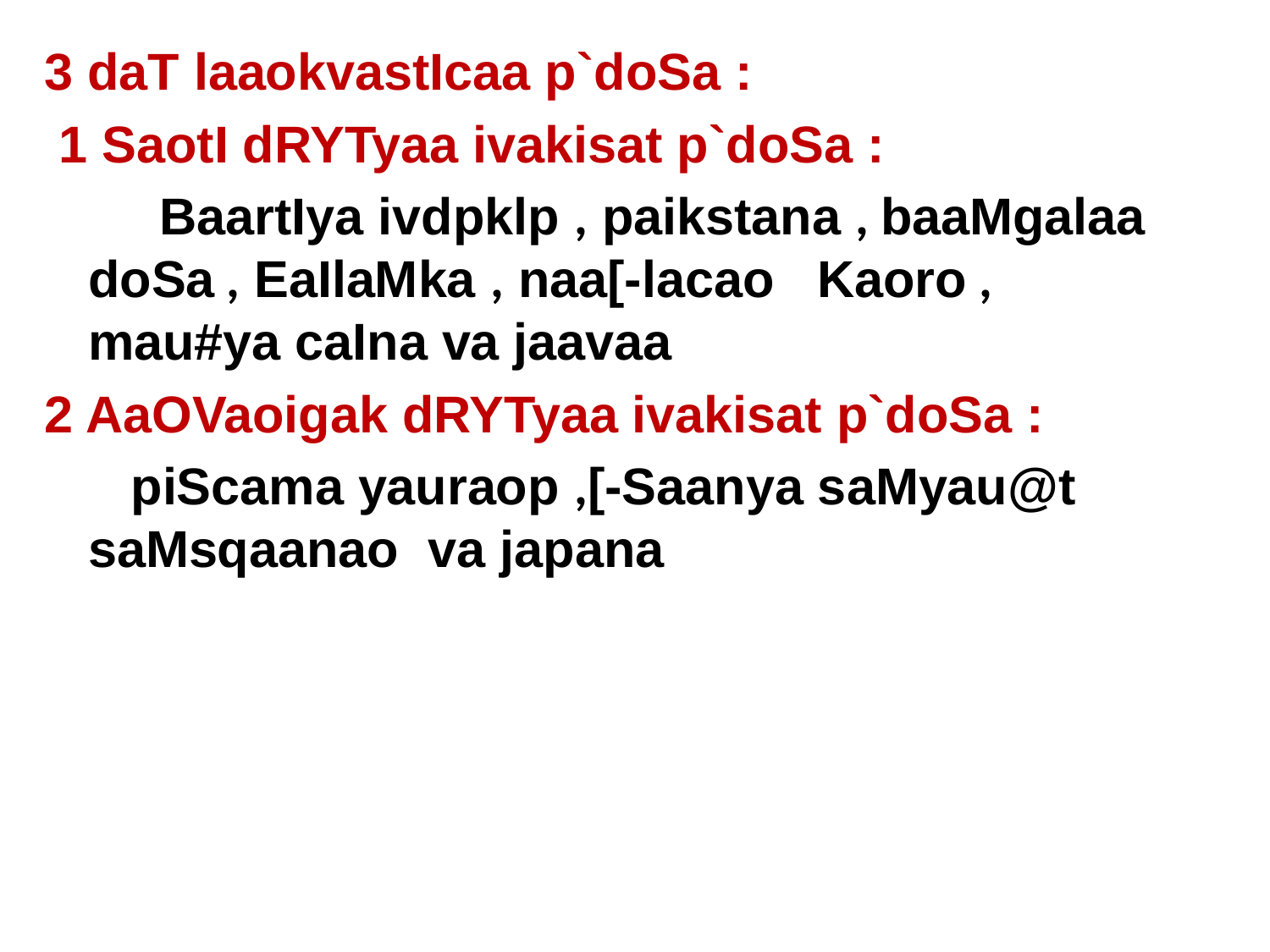

3 daT laaokvastIcaa p`doSa :
 1 SaotI dRYTyaa ivakisat p`doSa :
        BaartIya ivdpklp , paikstana , baaMgalaa doSa , EaIlaMka , naa[-lacao   Kaoro , mau#ya caIna va jaavaa
2 AaOVaoigak dRYTyaa ivakisat p`doSa :
      piScama yauraop ,[-Saanya saMyau@t saMsqaanao  va japana